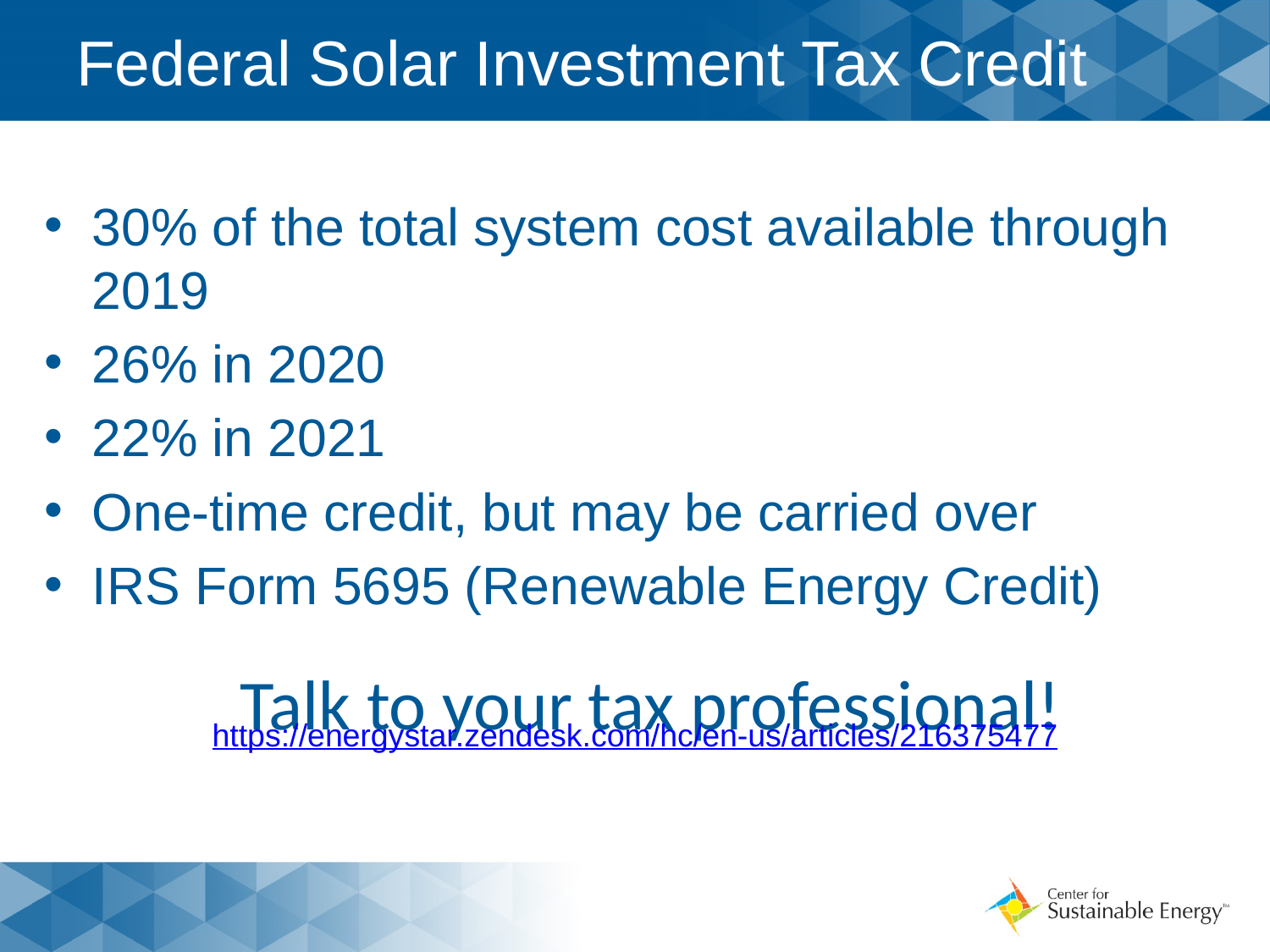

# Federal Solar Investment Tax Credit
30% of the total system cost available through 2019
26% in 2020
22% in 2021
One-time credit, but may be carried over
IRS Form 5695 (Renewable Energy Credit)

Talk to your tax professional!

https://energystar.zendesk.com/hc/en-us/articles/216375477